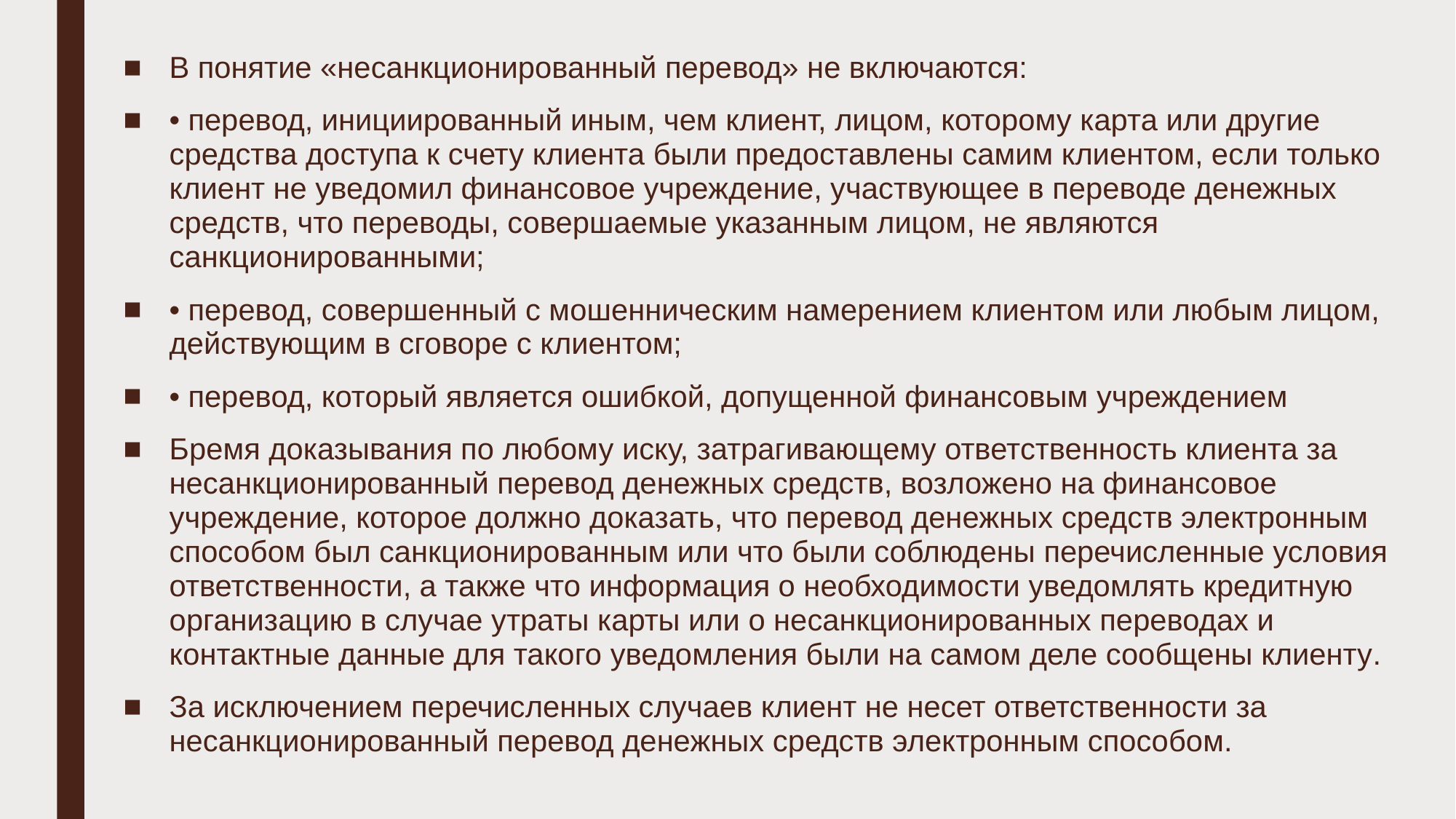

В понятие «несанкционированный перевод» не включаются:
• перевод, инициированный иным, чем клиент, лицом, которому карта или другие средства доступа к счету клиента были предоставлены самим клиентом, если только клиент не уведомил финансовое учреждение, участвующее в переводе денежных средств, что переводы, совершаемые указанным лицом, не являются санкционированными;
• перевод, совершенный с мошенническим намерением клиентом или любым лицом, действующим в сговоре с клиентом;
• перевод, который является ошибкой, допущенной финансовым учреждением
Бремя доказывания по любому иску, затрагивающему ответственность клиента за несанкционированный перевод денежных средств, возложено на финансовое учреждение, которое должно доказать, что перевод денежных средств электронным способом был санкционированным или что были соблюдены перечисленные условия ответственности, а также что информация о необходимости уведомлять кредитную организацию в случае утраты карты или о несанкционированных переводах и контактные данные для такого уведомления были на самом деле сообщены клиенту.
За исключением перечисленных случаев клиент не несет ответственности за несанкционированный перевод денежных средств электронным способом.